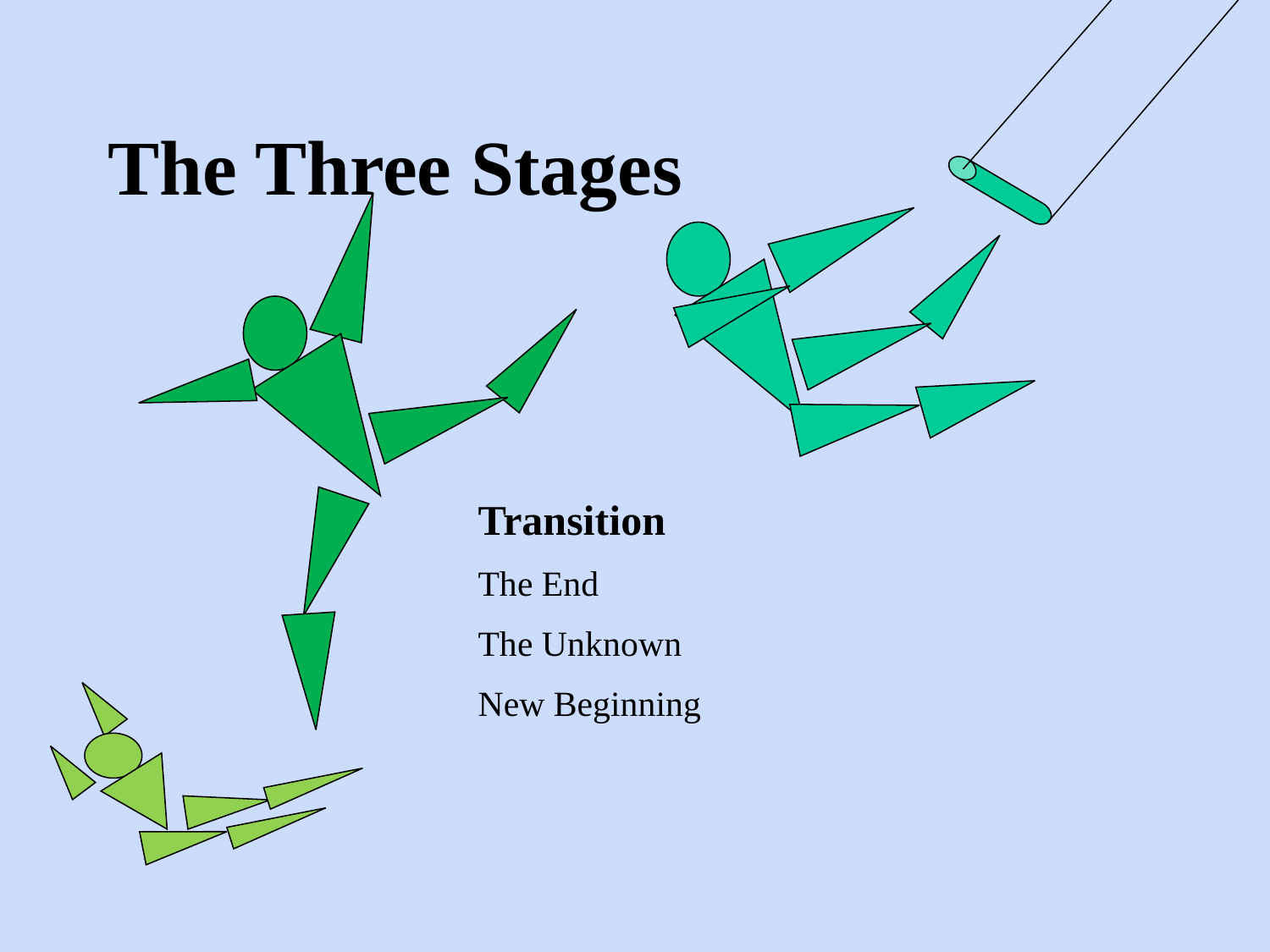

The Three Stages

Transition
The End
The Unknown
New Beginning